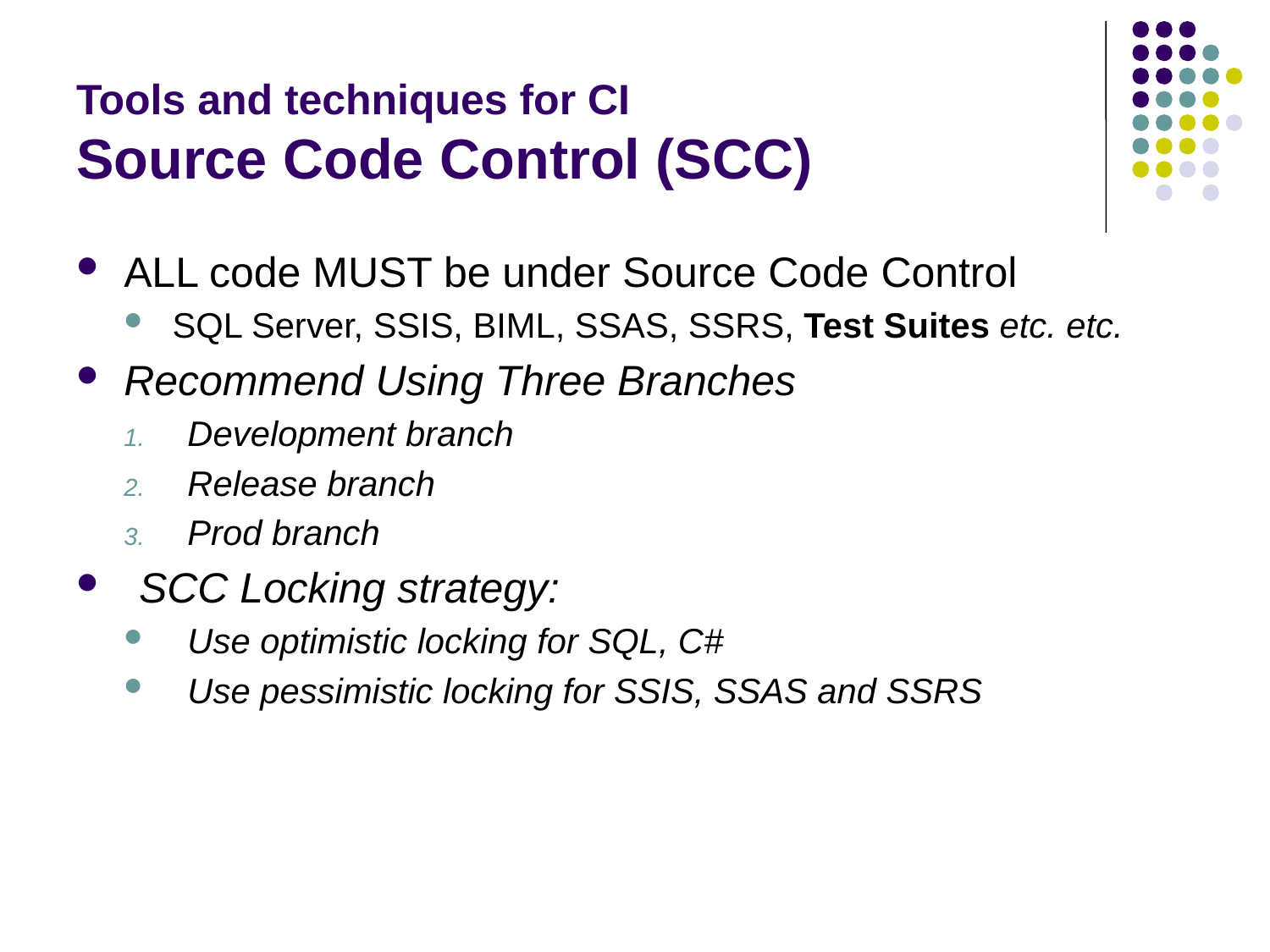

# Tools and techniques for CI Source Code Control (SCC)
ALL code MUST be under Source Code Control
SQL Server, SSIS, BIML, SSAS, SSRS, Test Suites etc. etc.
Recommend Using Three Branches
Development branch
Release branch
Prod branch
SCC Locking strategy:
Use optimistic locking for SQL, C#
Use pessimistic locking for SSIS, SSAS and SSRS